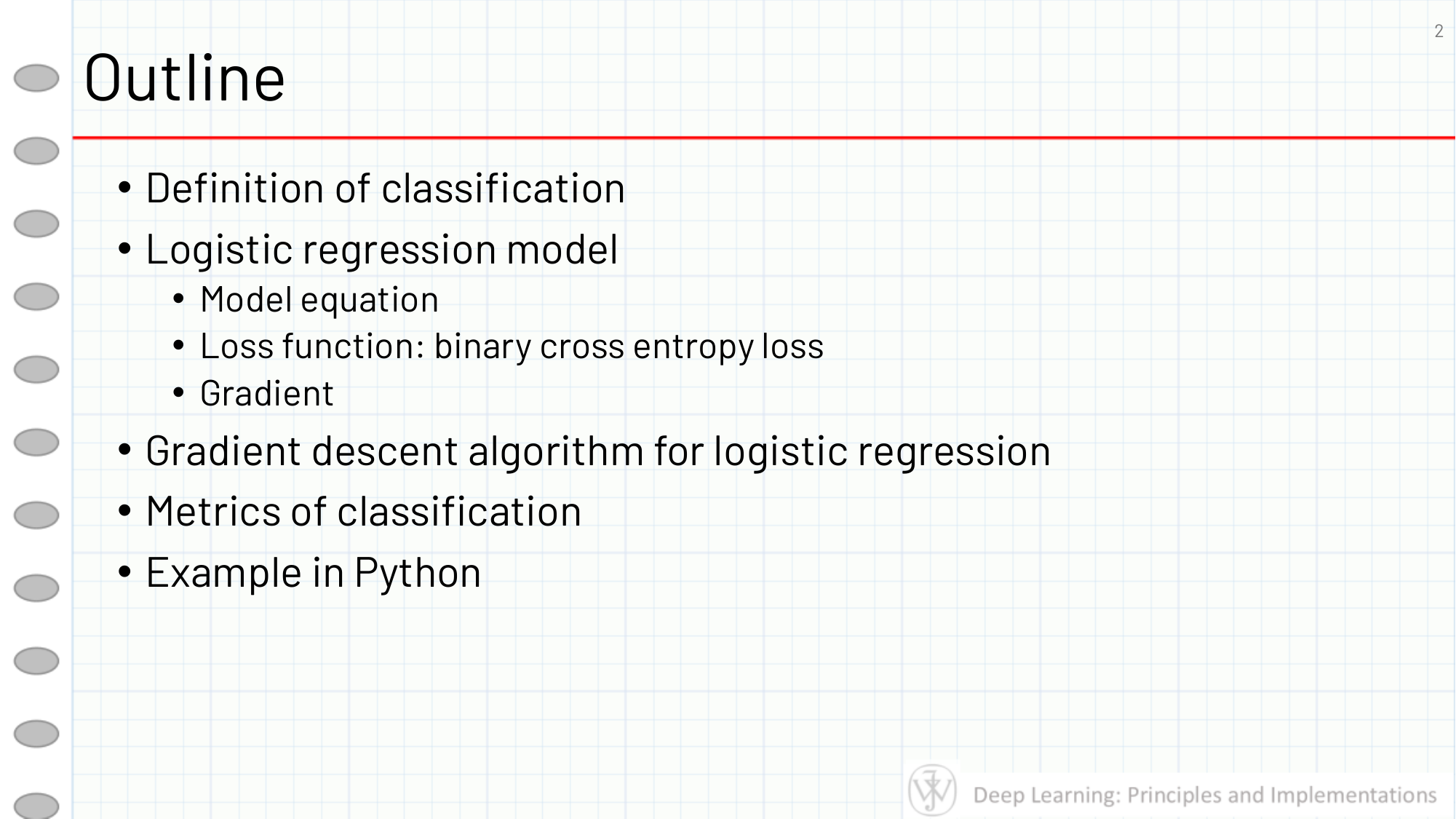

# Outline
2
Definition of classification
Logistic regression model
Model equation
Loss function: binary cross entropy loss
Gradient
Gradient descent algorithm for logistic regression
Metrics of classification
Example in Python